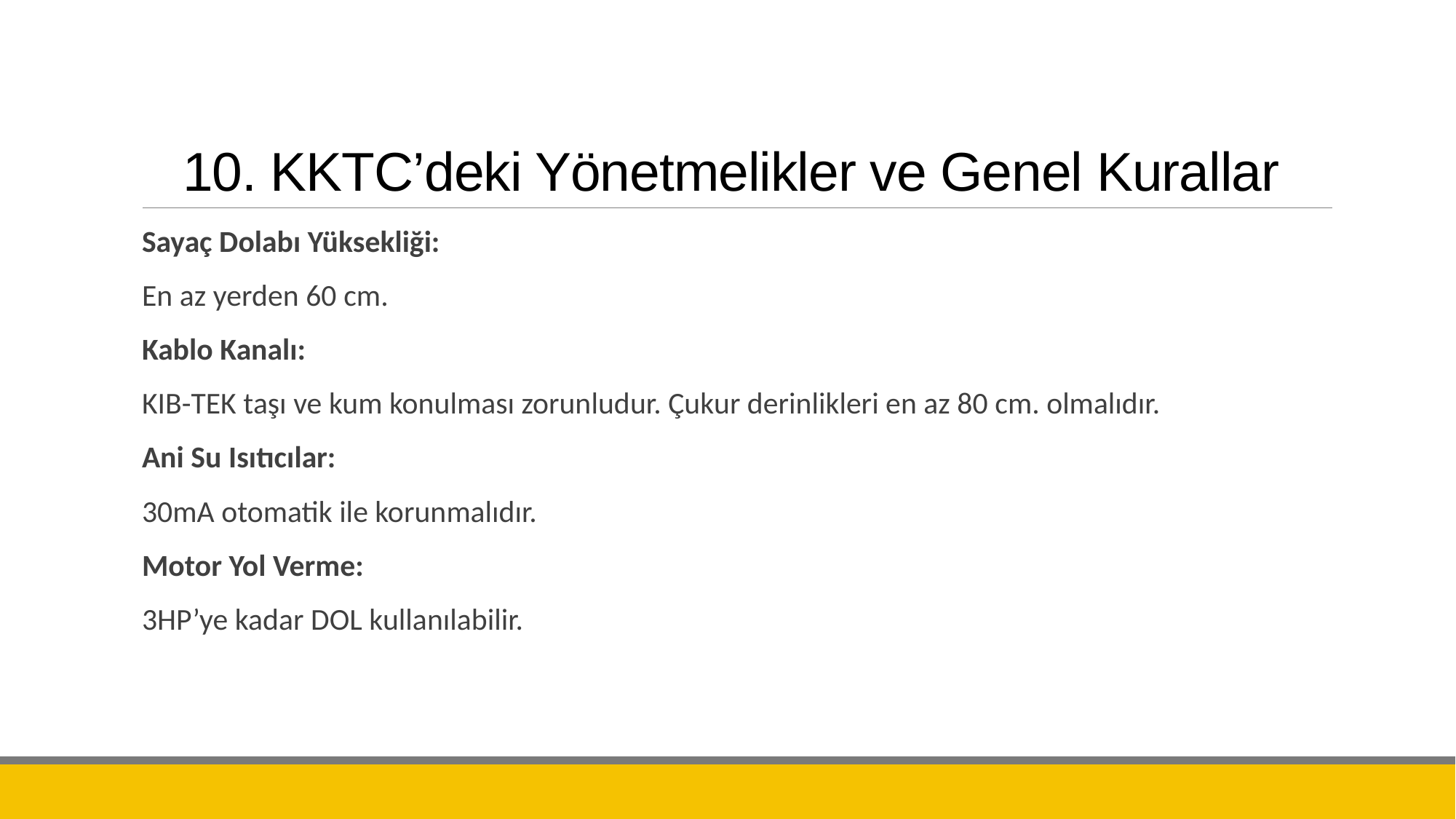

# 10. KKTC’deki Yönetmelikler ve Genel Kurallar
Sayaç Dolabı Yüksekliği:
En az yerden 60 cm.
Kablo Kanalı:
KIB-TEK taşı ve kum konulması zorunludur. Çukur derinlikleri en az 80 cm. olmalıdır.
Ani Su Isıtıcılar:
30mA otomatik ile korunmalıdır.
Motor Yol Verme:
3HP’ye kadar DOL kullanılabilir.